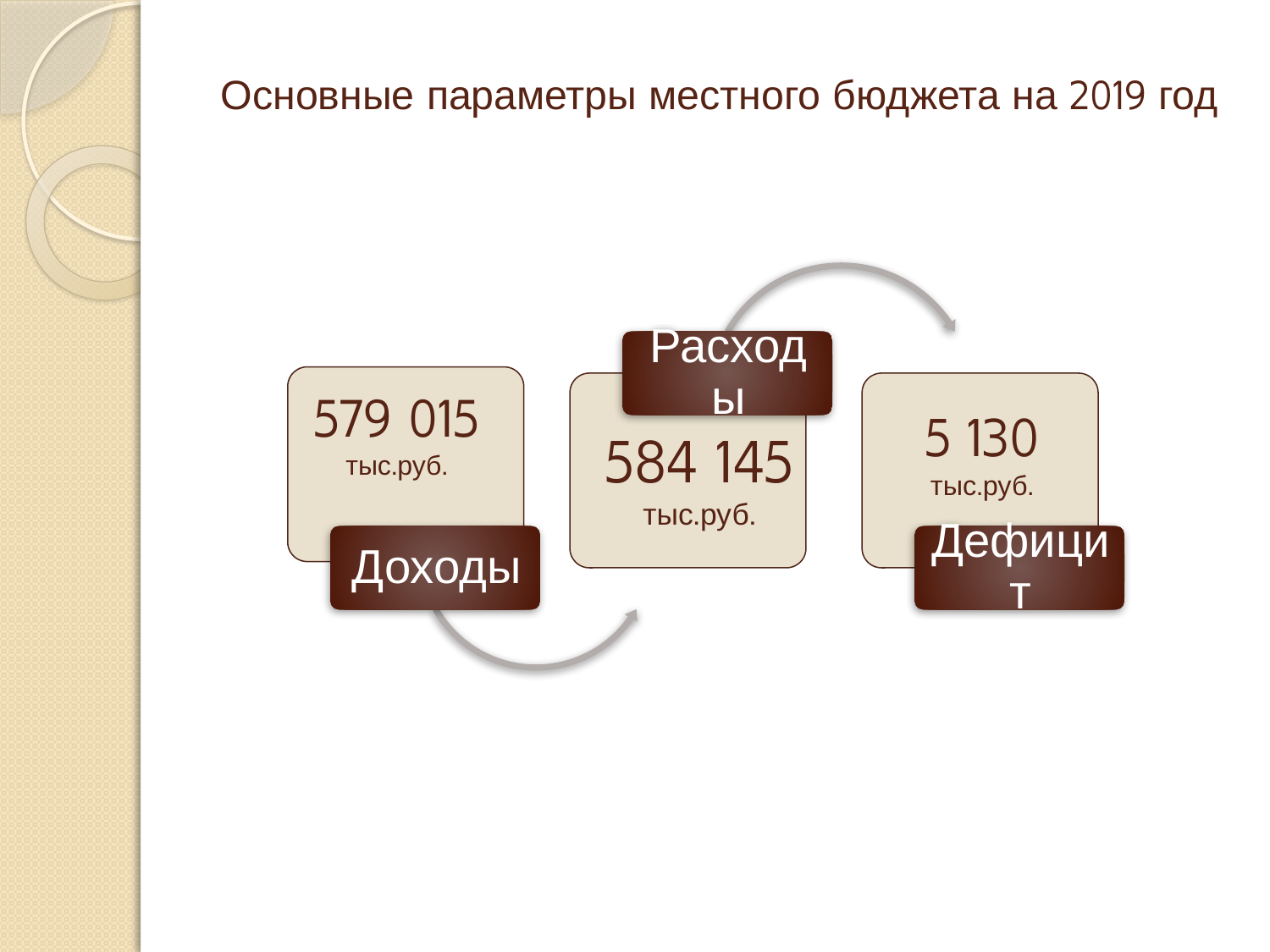

# Основные параметры местного бюджета на 2019 год

Доходы
Расходы
Дефицит
579 015 тыс.руб.
5 130 тыс.руб.
584 145
тыс.руб.